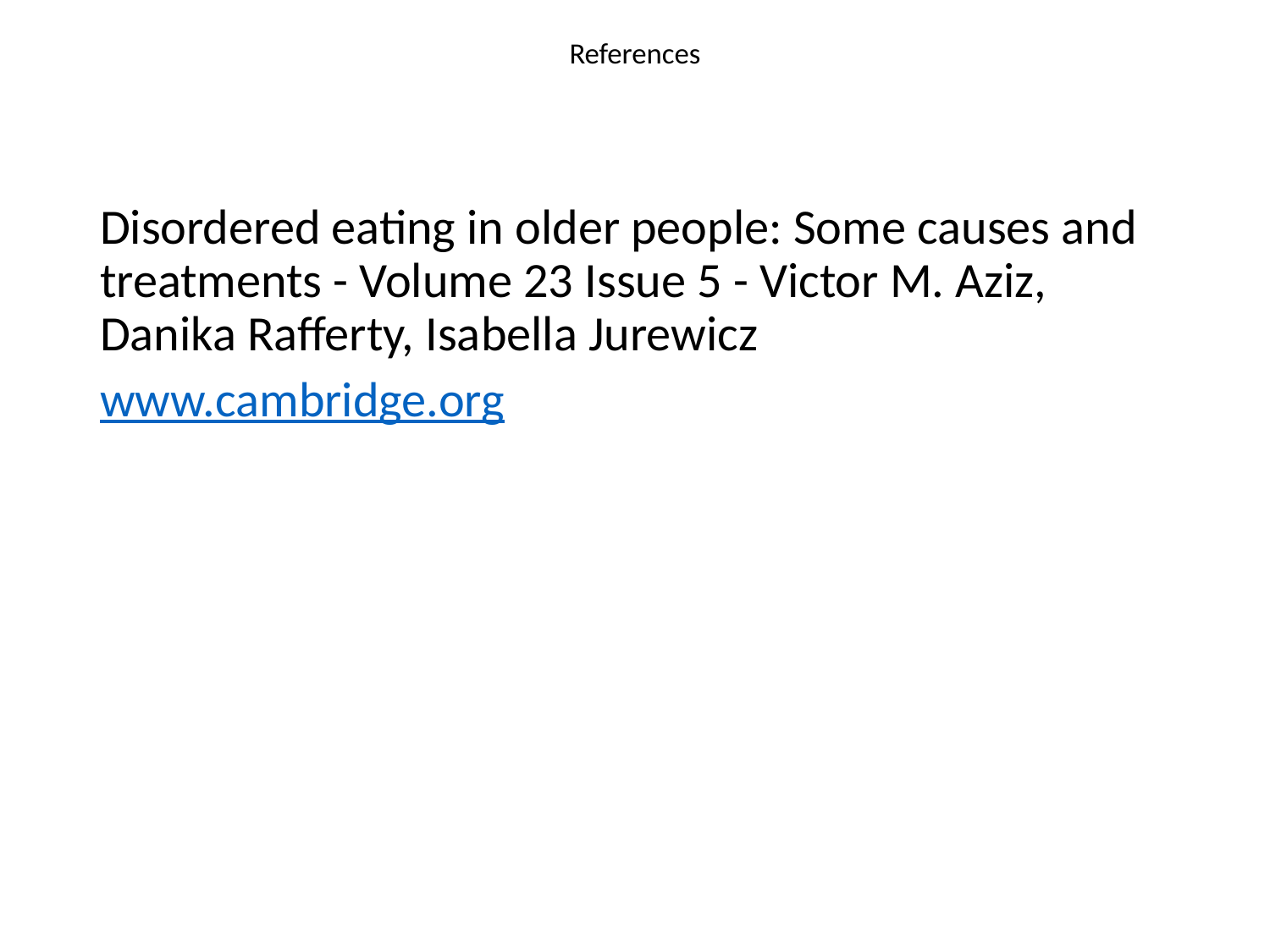

# References

Disordered eating in older people: Some causes and treatments - Volume 23 Issue 5 - Victor M. Aziz, Danika Rafferty, Isabella Jurewicz
www.cambridge.org